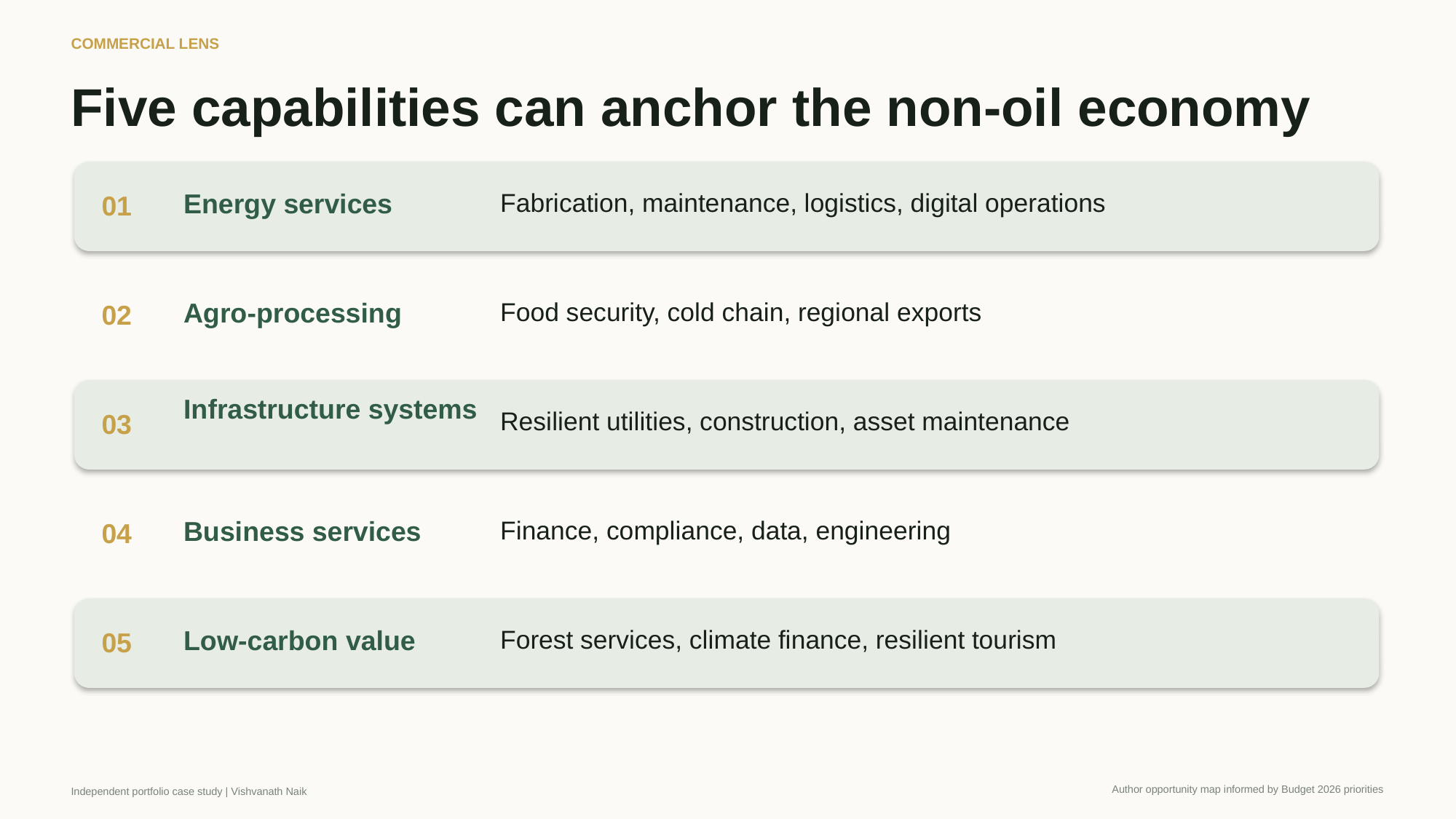

COMMERCIAL LENS
Five capabilities can anchor the non-oil economy

Energy services
Fabrication, maintenance, logistics, digital operations
01
Agro-processing
Food security, cold chain, regional exports
02

Infrastructure systems
Resilient utilities, construction, asset maintenance
03
Business services
Finance, compliance, data, engineering
04

Low-carbon value
Forest services, climate finance, resilient tourism
05
Author opportunity map informed by Budget 2026 priorities
Independent portfolio case study | Vishvanath Naik